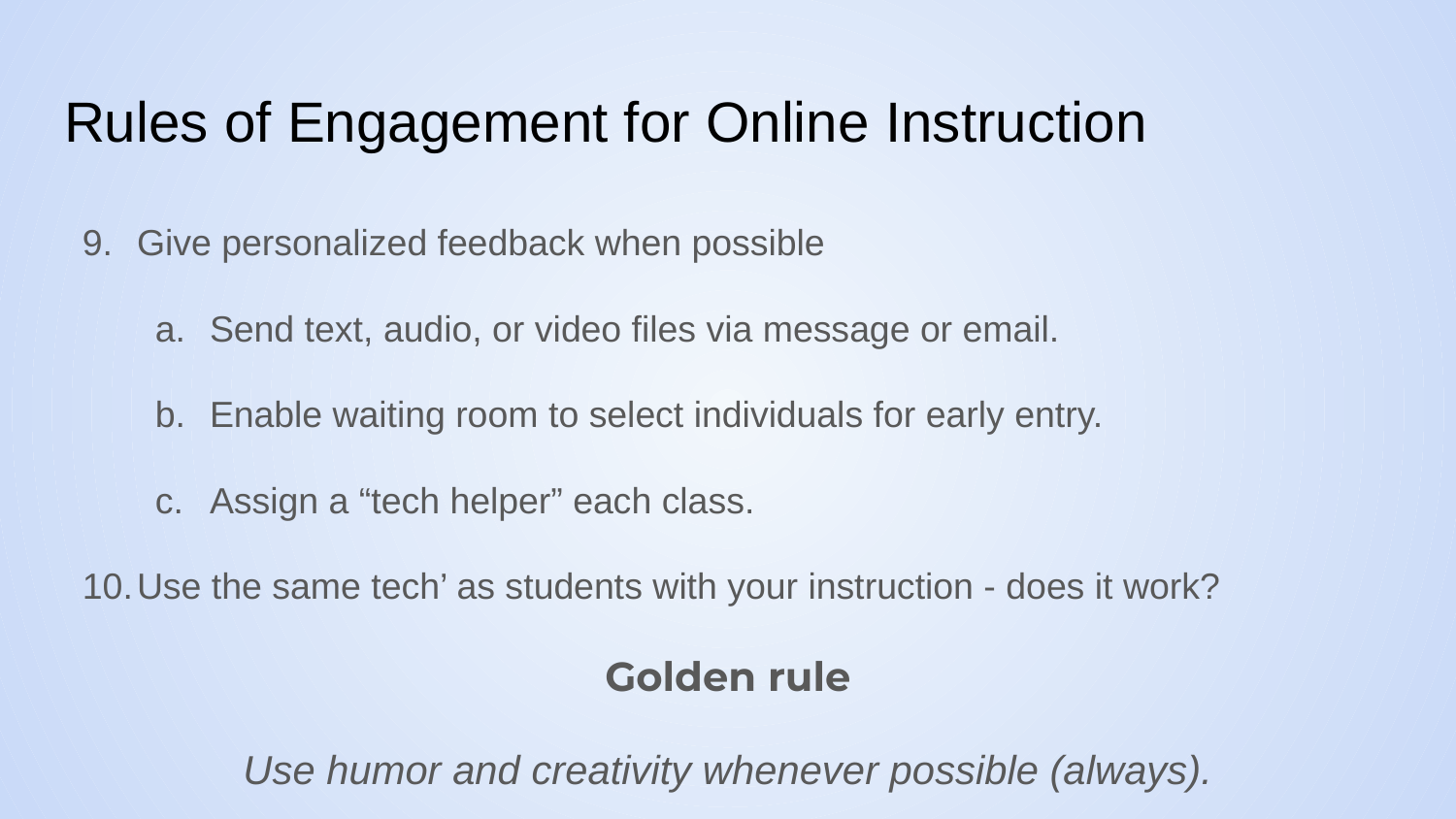

# Rules of Engagement for Online Instruction
Give personalized feedback when possible
Send text, audio, or video files via message or email.
Enable waiting room to select individuals for early entry.
Assign a “tech helper” each class.
Use the same tech’ as students with your instruction - does it work?
Golden rule
Use humor and creativity whenever possible (always).